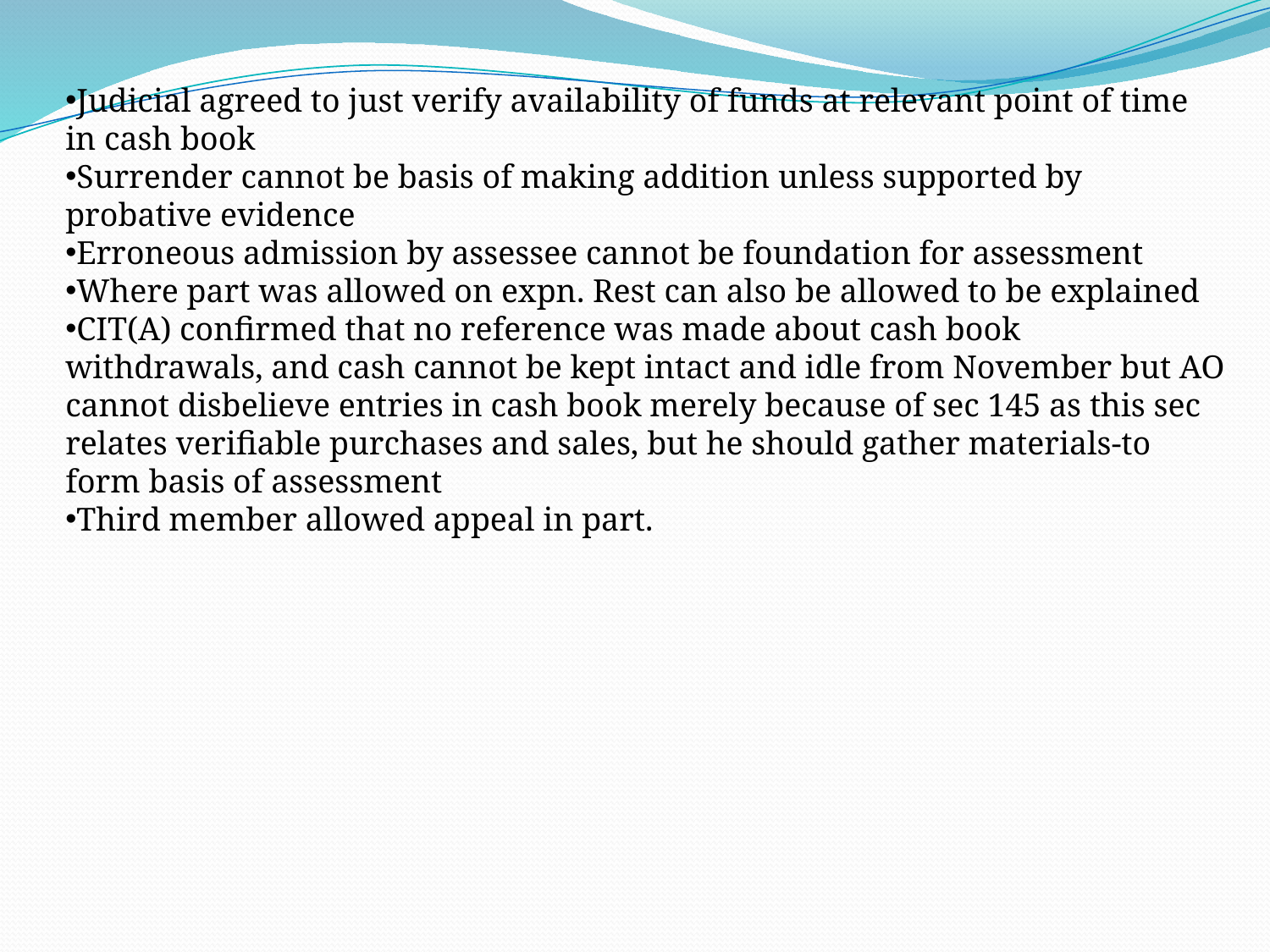

Judicial agreed to just verify availability of funds at relevant point of time in cash book
Surrender cannot be basis of making addition unless supported by probative evidence
Erroneous admission by assessee cannot be foundation for assessment
Where part was allowed on expn. Rest can also be allowed to be explained
CIT(A) confirmed that no reference was made about cash book withdrawals, and cash cannot be kept intact and idle from November but AO cannot disbelieve entries in cash book merely because of sec 145 as this sec relates verifiable purchases and sales, but he should gather materials-to form basis of assessment
Third member allowed appeal in part.